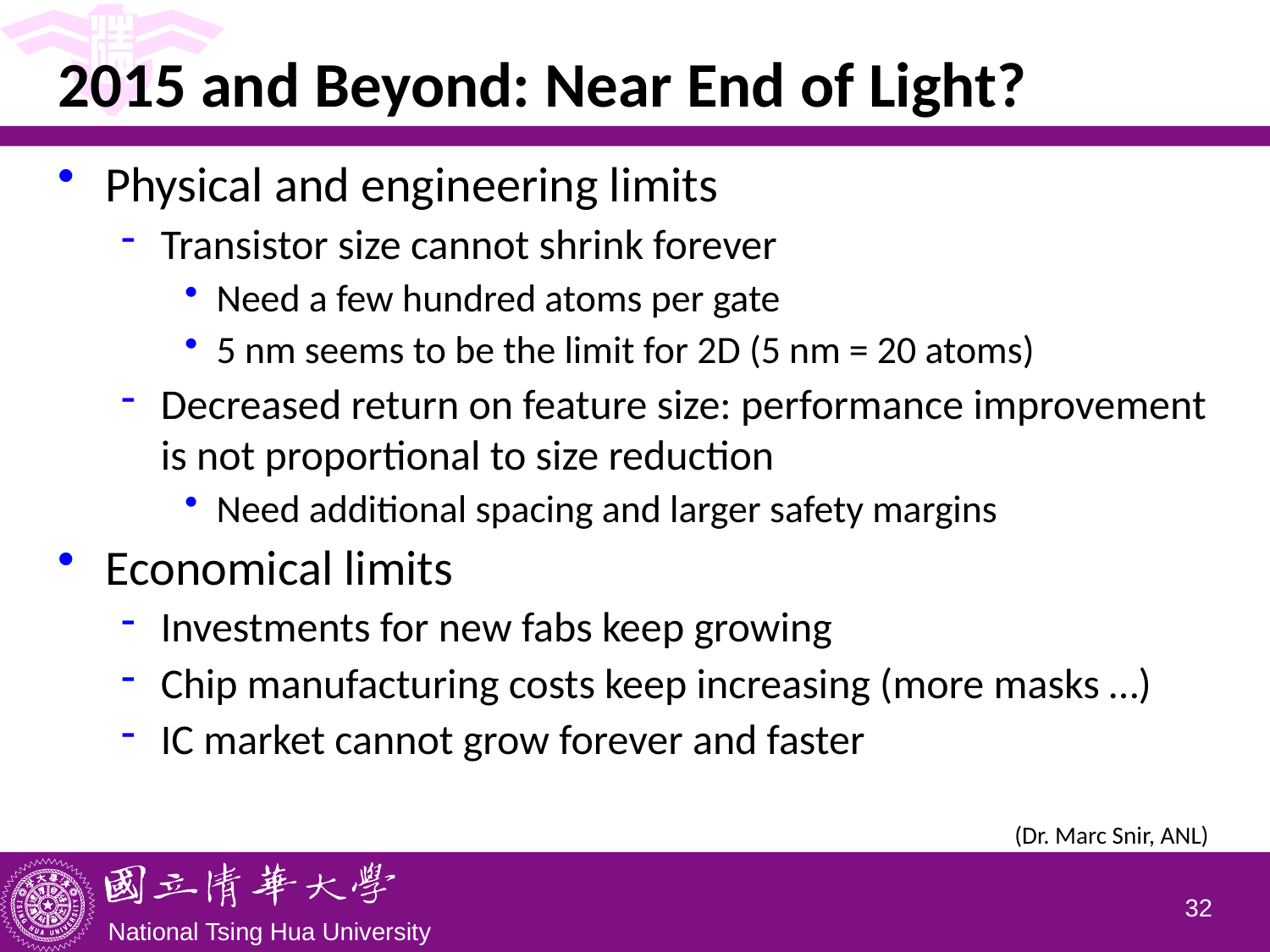

# 2015 and Beyond: Near End of Light?
Physical and engineering limits
Transistor size cannot shrink forever
Need a few hundred atoms per gate
5 nm seems to be the limit for 2D (5 nm = 20 atoms)
Decreased return on feature size: performance improvement is not proportional to size reduction
Need additional spacing and larger safety margins
Economical limits
Investments for new fabs keep growing
Chip manufacturing costs keep increasing (more masks …)
IC market cannot grow forever and faster
(Dr. Marc Snir, ANL)
32